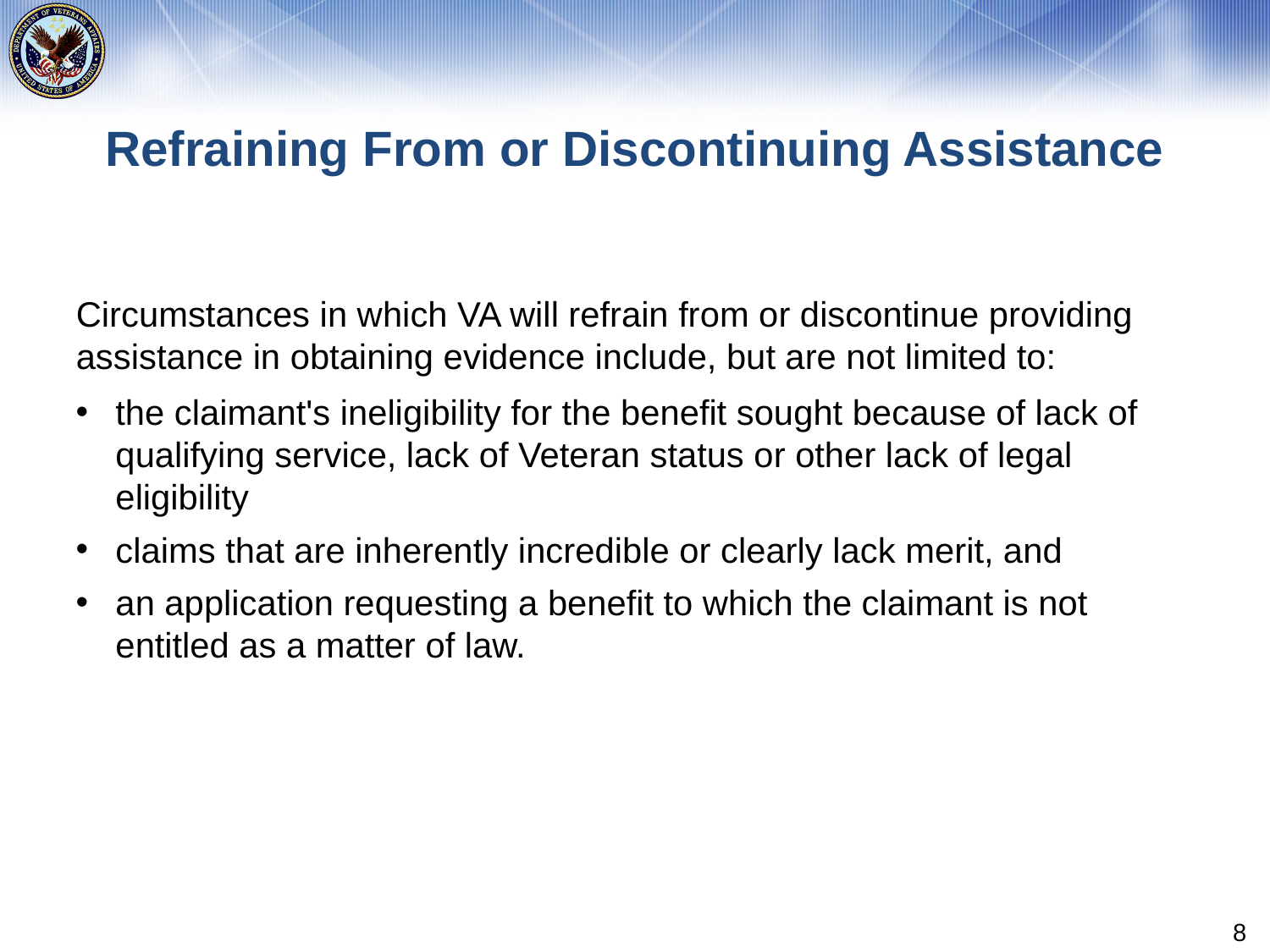

# Refraining From or Discontinuing Assistance
Circumstances in which VA will refrain from or discontinue providing assistance in obtaining evidence include, but are not limited to:
the claimant's ineligibility for the benefit sought because of lack of qualifying service, lack of Veteran status or other lack of legal eligibility
claims that are inherently incredible or clearly lack merit, and
an application requesting a benefit to which the claimant is not entitled as a matter of law.
8